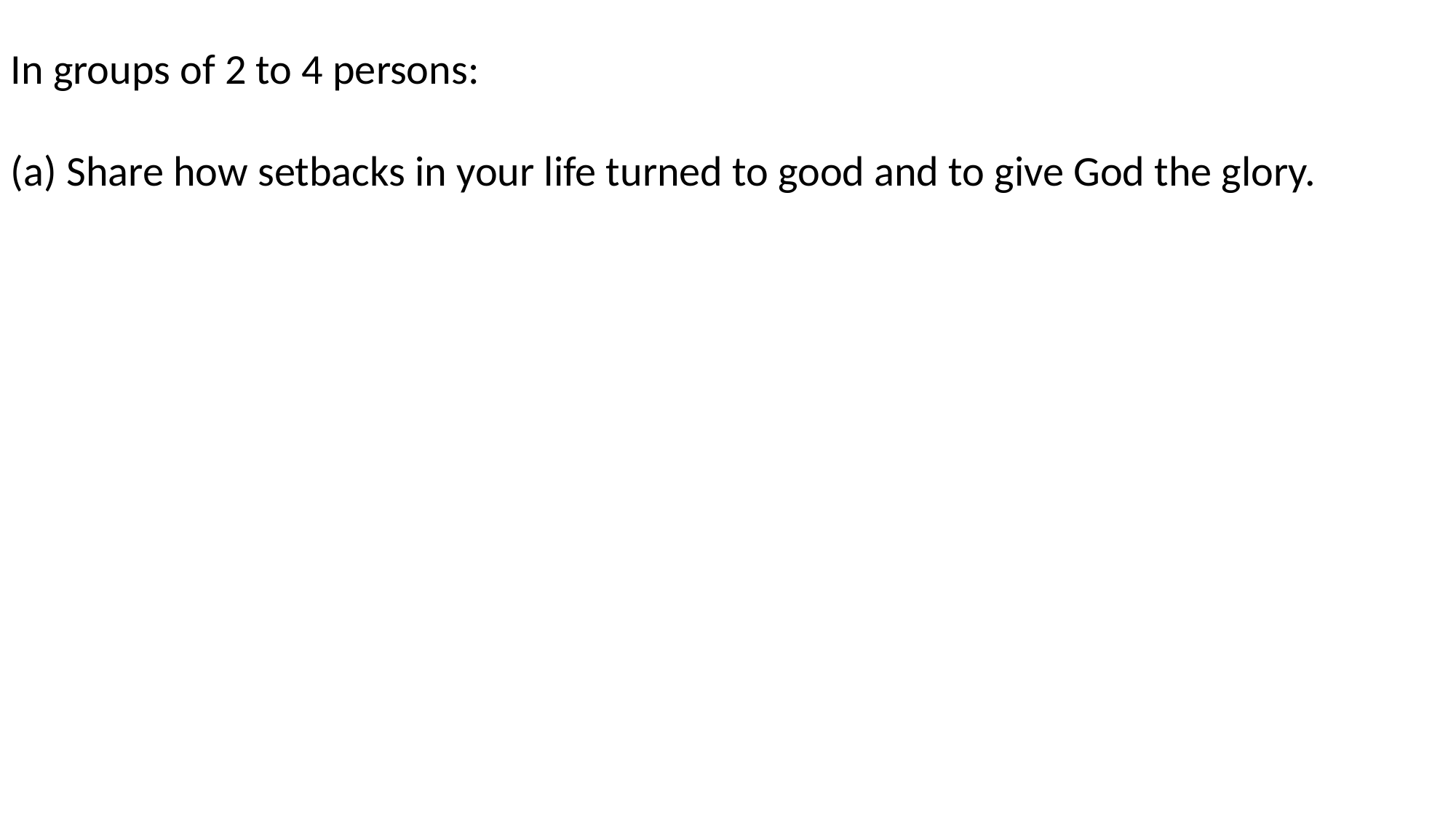

In groups of 2 to 4 persons:

(a) Share how setbacks in your life turned to good and to give God the glory.